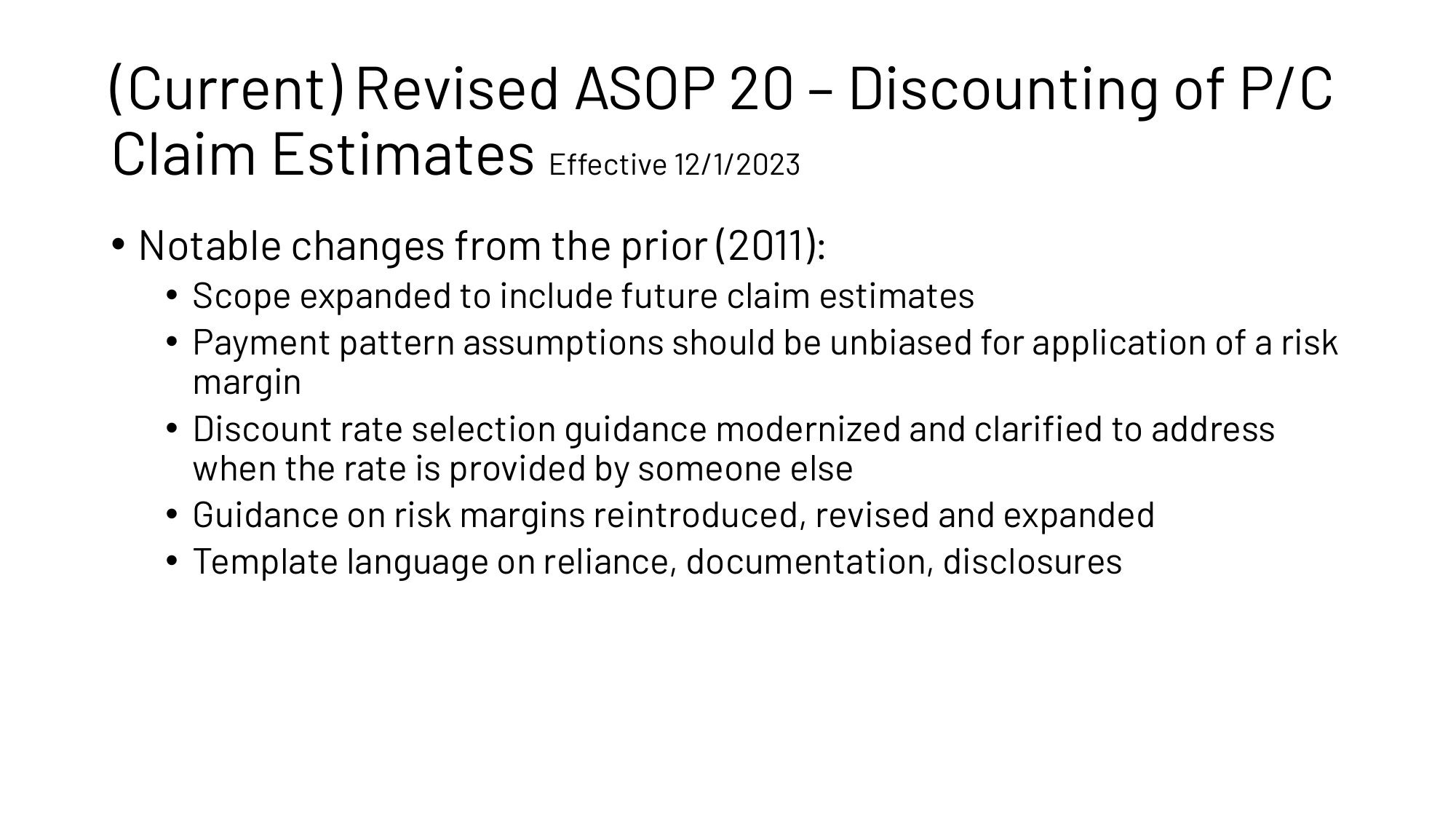

# (Current) Revised ASOP 20 – Discounting of P/C Claim Estimates Effective 12/1/2023
Notable changes from the prior (2011):
Scope expanded to include future claim estimates
Payment pattern assumptions should be unbiased for application of a risk margin
Discount rate selection guidance modernized and clarified to address when the rate is provided by someone else
Guidance on risk margins reintroduced, revised and expanded
Template language on reliance, documentation, disclosures